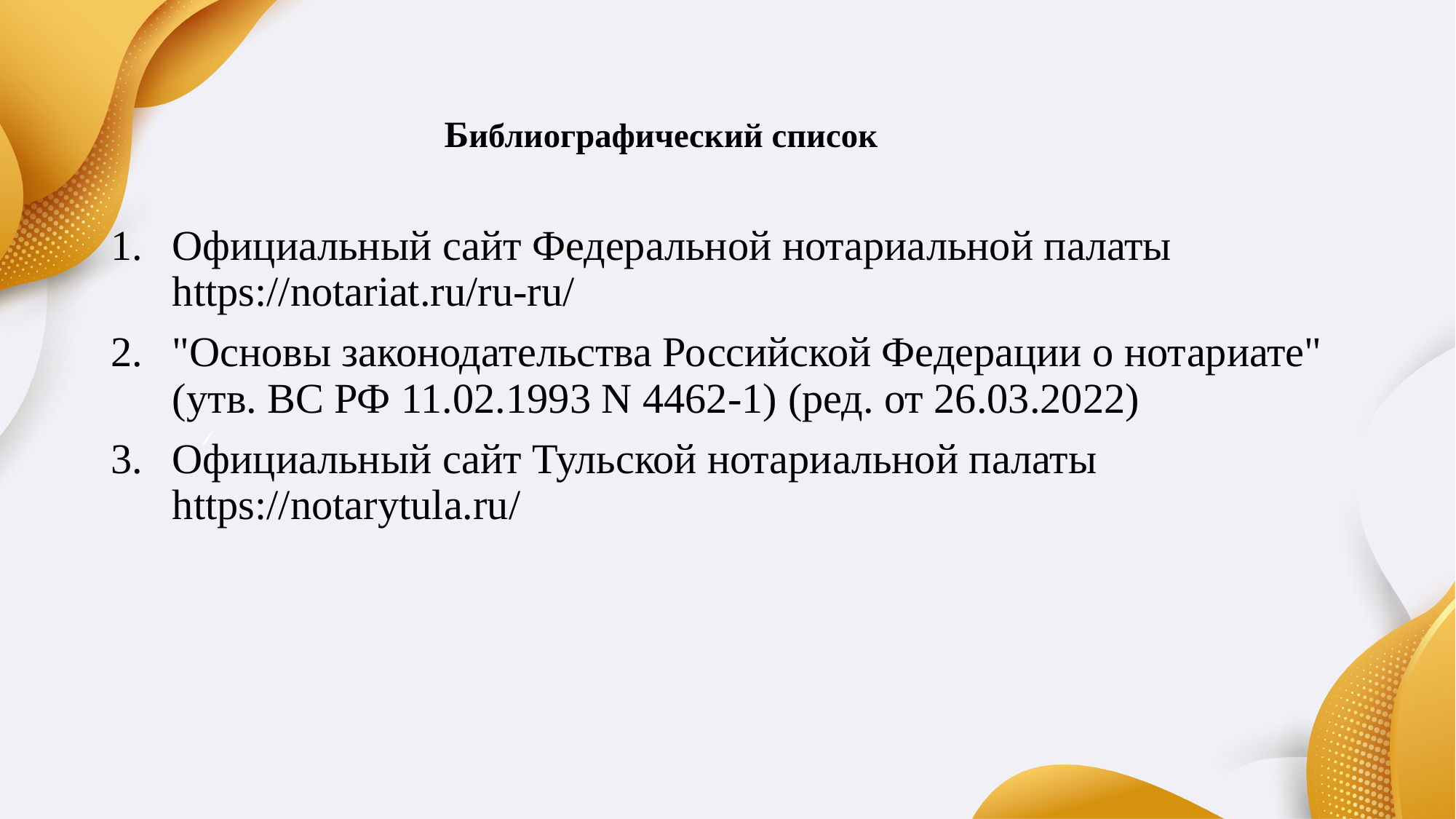

# Библиографический список
Официальный сайт Федеральной нотариальной палаты https://notariat.ru/ru-ru/
"Основы законодательства Российской Федерации о нотариате" (утв. ВС РФ 11.02.1993 N 4462-1) (ред. от 26.03.2022)
Официальный сайт Тульской нотариальной палаты https://notarytula.ru/